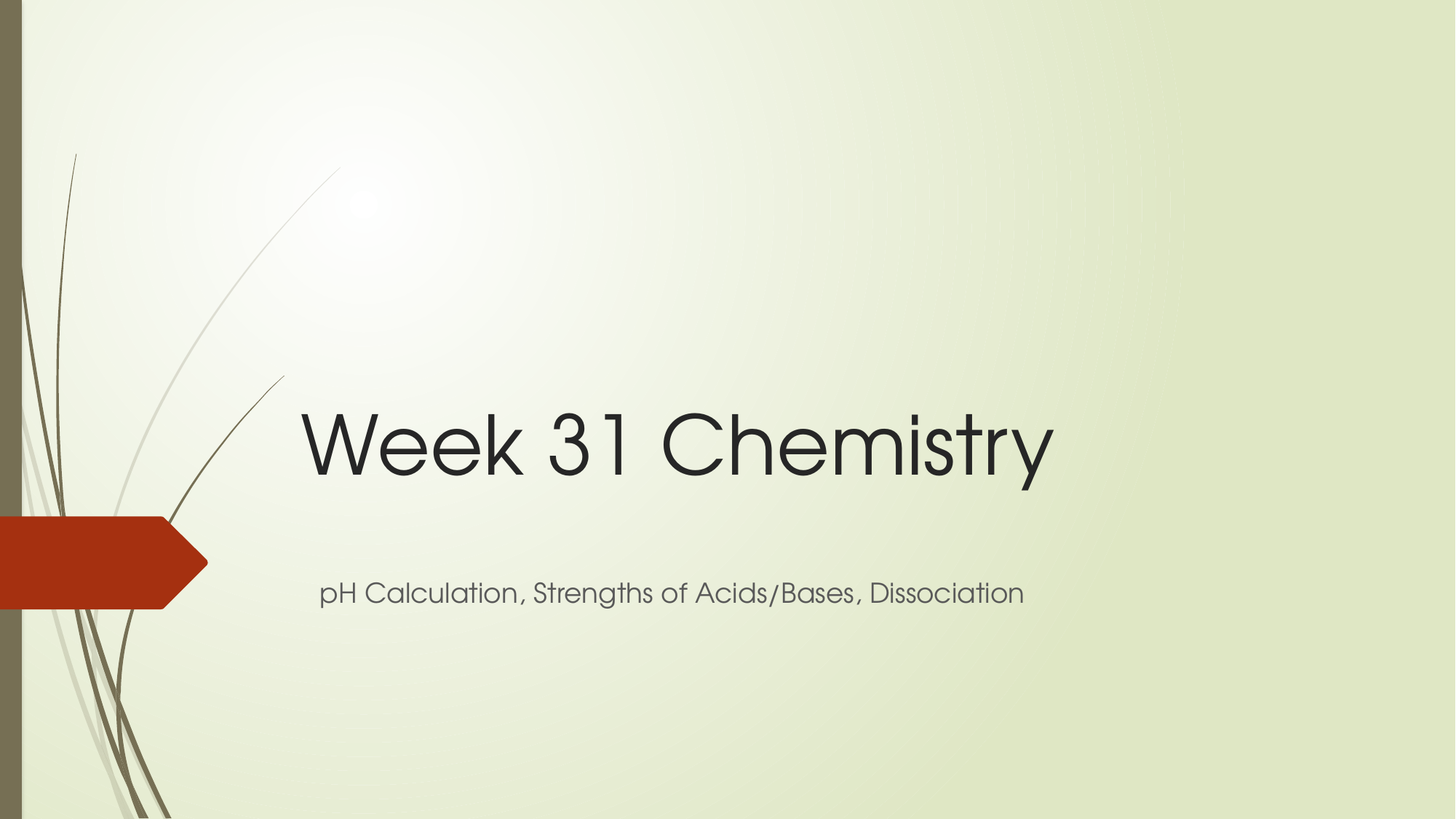

# Week 31 Chemistry
pH Calculation, Strengths of Acids/Bases, Dissociation